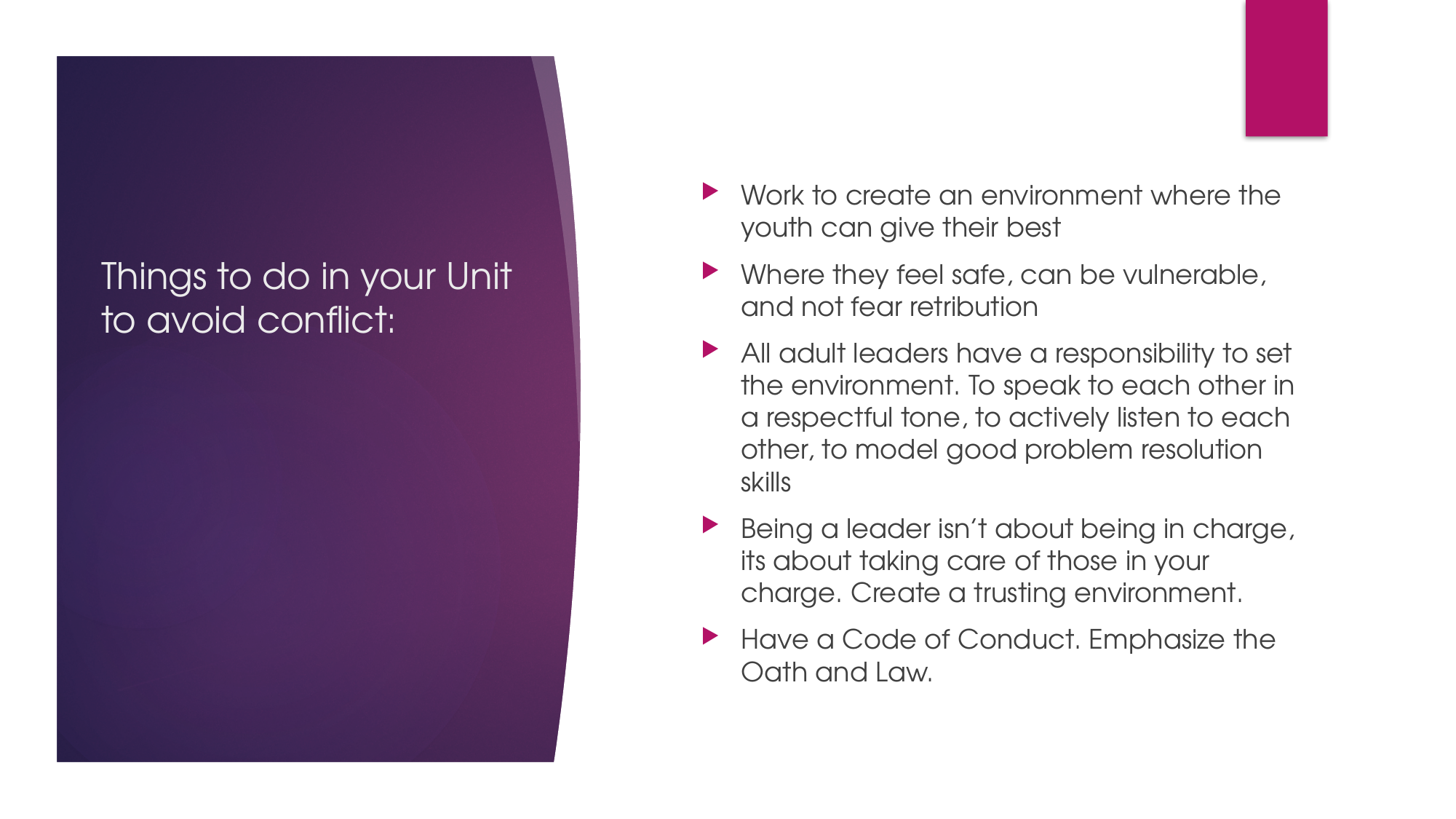

# Things to do in your Unit to avoid conflict:
Work to create an environment where the youth can give their best
Where they feel safe, can be vulnerable, and not fear retribution
All adult leaders have a responsibility to set the environment. To speak to each other in a respectful tone, to actively listen to each other, to model good problem resolution skills
Being a leader isn’t about being in charge, its about taking care of those in your charge. Create a trusting environment.
Have a Code of Conduct. Emphasize the Oath and Law.